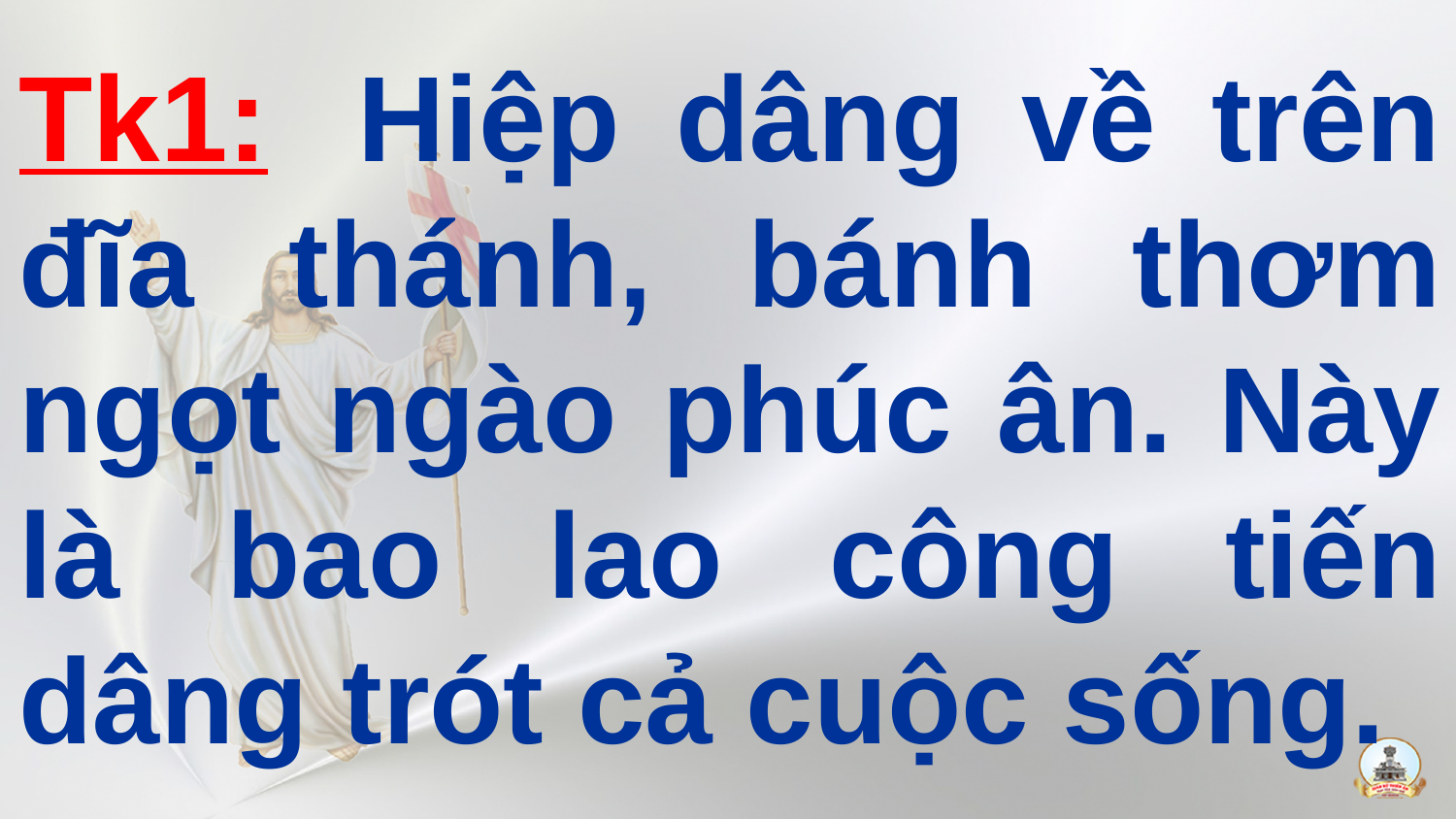

Tk1:  Hiệp dâng về trên đĩa thánh, bánh thơm ngọt ngào phúc ân. Này là bao lao công tiến dâng trót cả cuộc sống.